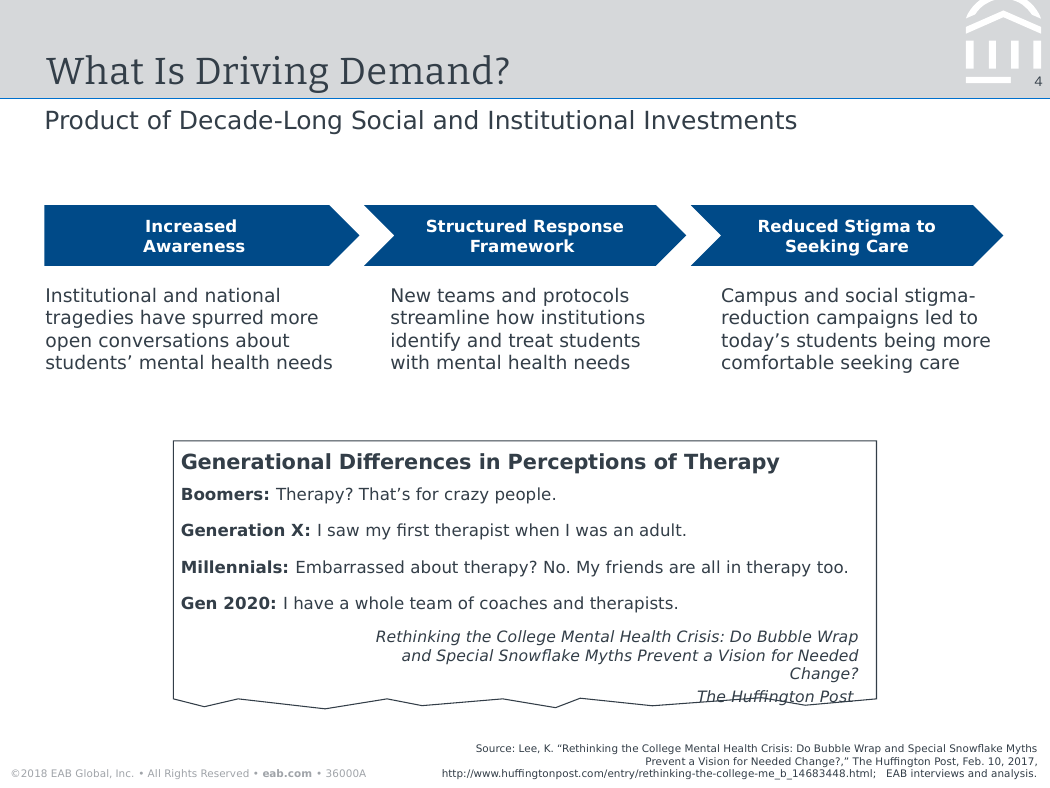

# What Is Driving Demand?
Product of Decade-Long Social and Institutional Investments
Increased
Awareness
Structured Response Framework
Reduced Stigma to Seeking Care
Institutional and national tragedies have spurred more open conversations about students’ mental health needs
New teams and protocols streamline how institutions identify and treat students
with mental health needs
Campus and social stigma-reduction campaigns led to today’s students being more comfortable seeking care
Generational Differences in Perceptions of Therapy
Boomers: Therapy? That’s for crazy people.
Generation X: I saw my first therapist when I was an adult.
Millennials: Embarrassed about therapy? No. My friends are all in therapy too.
Gen 2020: I have a whole team of coaches and therapists.
Rethinking the College Mental Health Crisis: Do Bubble Wrap and Special Snowflake Myths Prevent a Vision for Needed Change?
The Huffington Post
Source: Lee, K. “Rethinking the College Mental Health Crisis: Do Bubble Wrap and Special Snowflake Myths Prevent a Vision for Needed Change?,” The Huffington Post, Feb. 10, 2017, http://www.huffingtonpost.com/entry/rethinking-the-college-me_b_14683448.html;   EAB interviews and analysis.